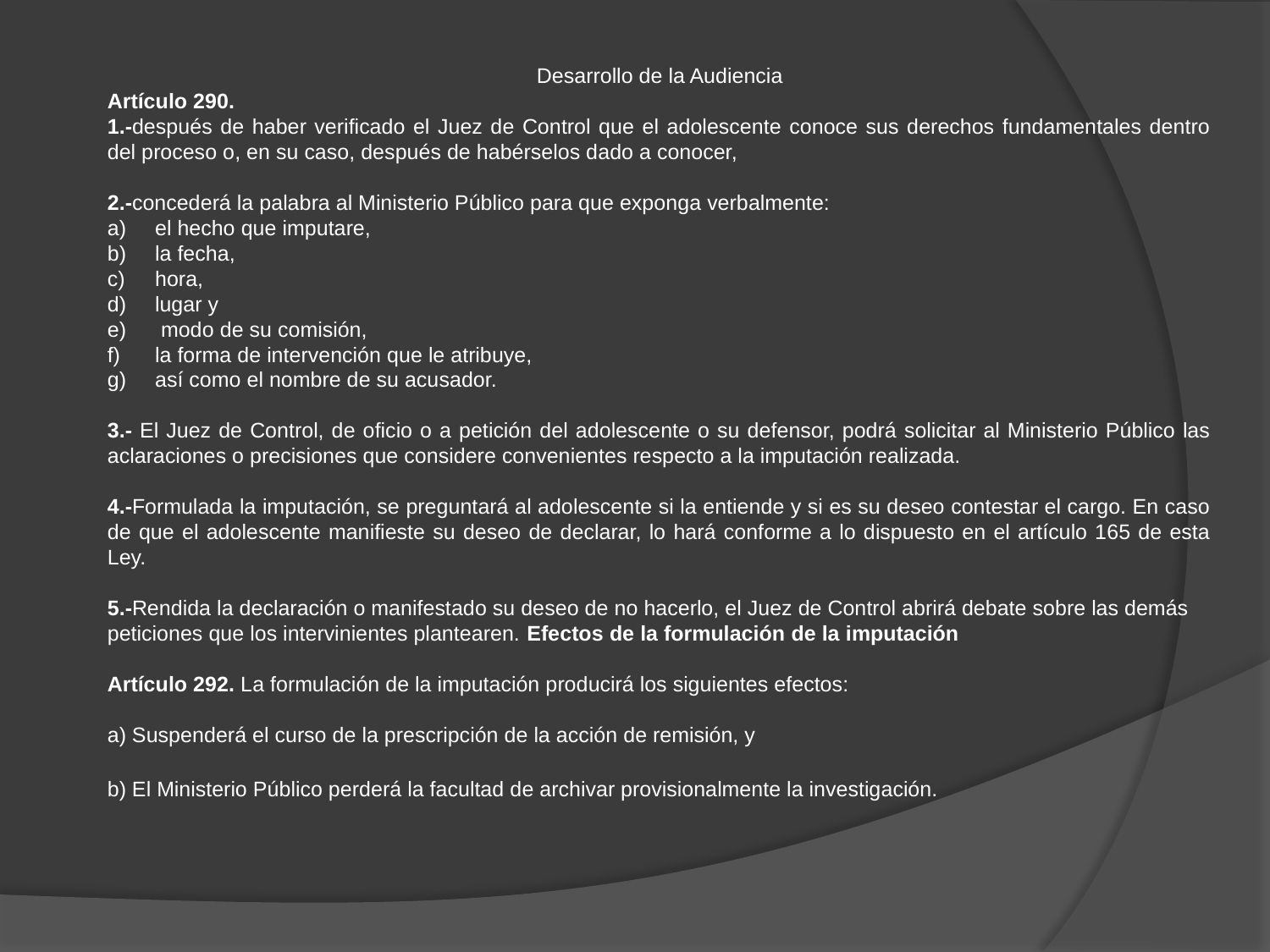

Desarrollo de la Audiencia
Artículo 290.
1.-después de haber verificado el Juez de Control que el adolescente conoce sus derechos fundamentales dentro del proceso o, en su caso, después de habérselos dado a conocer,

2.-concederá la palabra al Ministerio Público para que exponga verbalmente:
el hecho que imputare,
la fecha,
hora,
lugar y
 modo de su comisión,
la forma de intervención que le atribuye,
así como el nombre de su acusador.

3.- El Juez de Control, de oficio o a petición del adolescente o su defensor, podrá solicitar al Ministerio Público las aclaraciones o precisiones que considere convenientes respecto a la imputación realizada.

4.-Formulada la imputación, se preguntará al adolescente si la entiende y si es su deseo contestar el cargo. En caso de que el adolescente manifieste su deseo de declarar, lo hará conforme a lo dispuesto en el artículo 165 de esta Ley.

5.-Rendida la declaración o manifestado su deseo de no hacerlo, el Juez de Control abrirá debate sobre las demás peticiones que los intervinientes plantearen. Efectos de la formulación de la imputación

Artículo 292. La formulación de la imputación producirá los siguientes efectos:

a) Suspenderá el curso de la prescripción de la acción de remisión, y

b) El Ministerio Público perderá la facultad de archivar provisionalmente la investigación.